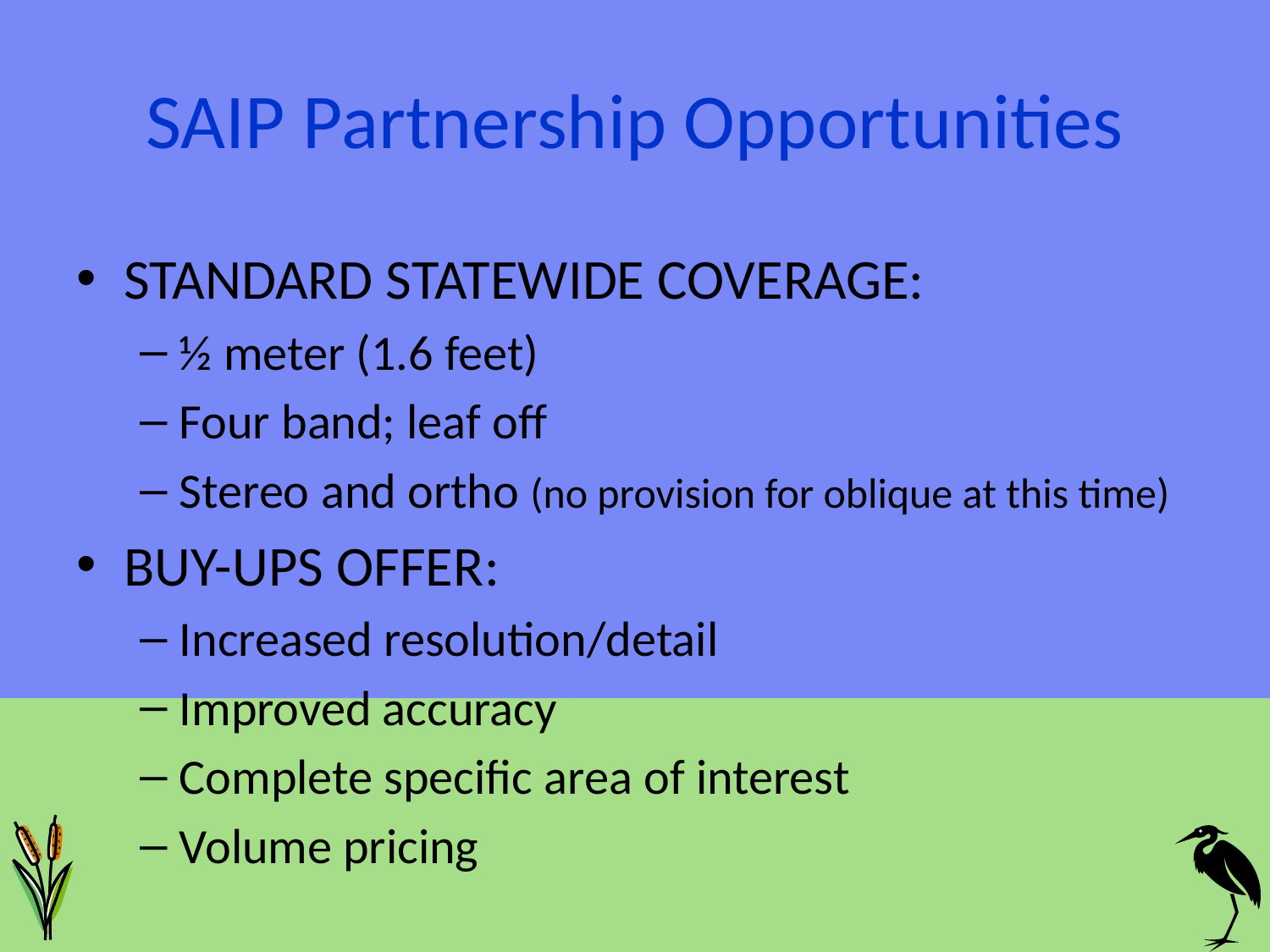

# SAIP Partnership Opportunities
Standard Statewide coverage:
½ meter (1.6 feet)
Four band; leaf off
Stereo and ortho (no provision for oblique at this time)
Buy-ups offer:
Increased resolution/detail
Improved accuracy
Complete specific area of interest
Volume pricing